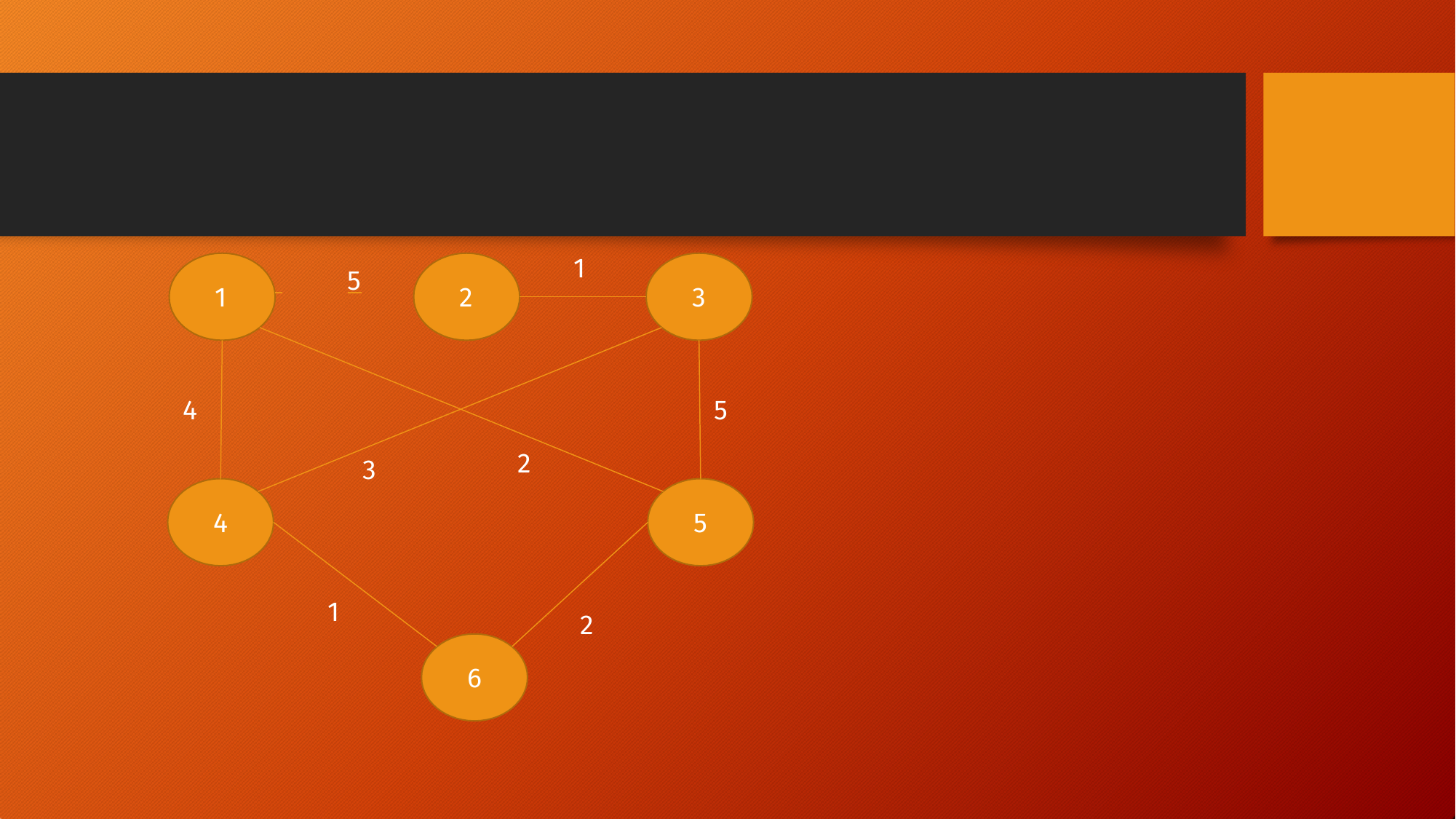

1

 	5
1
2
3

5
4
2
3

4
5
1
2
6